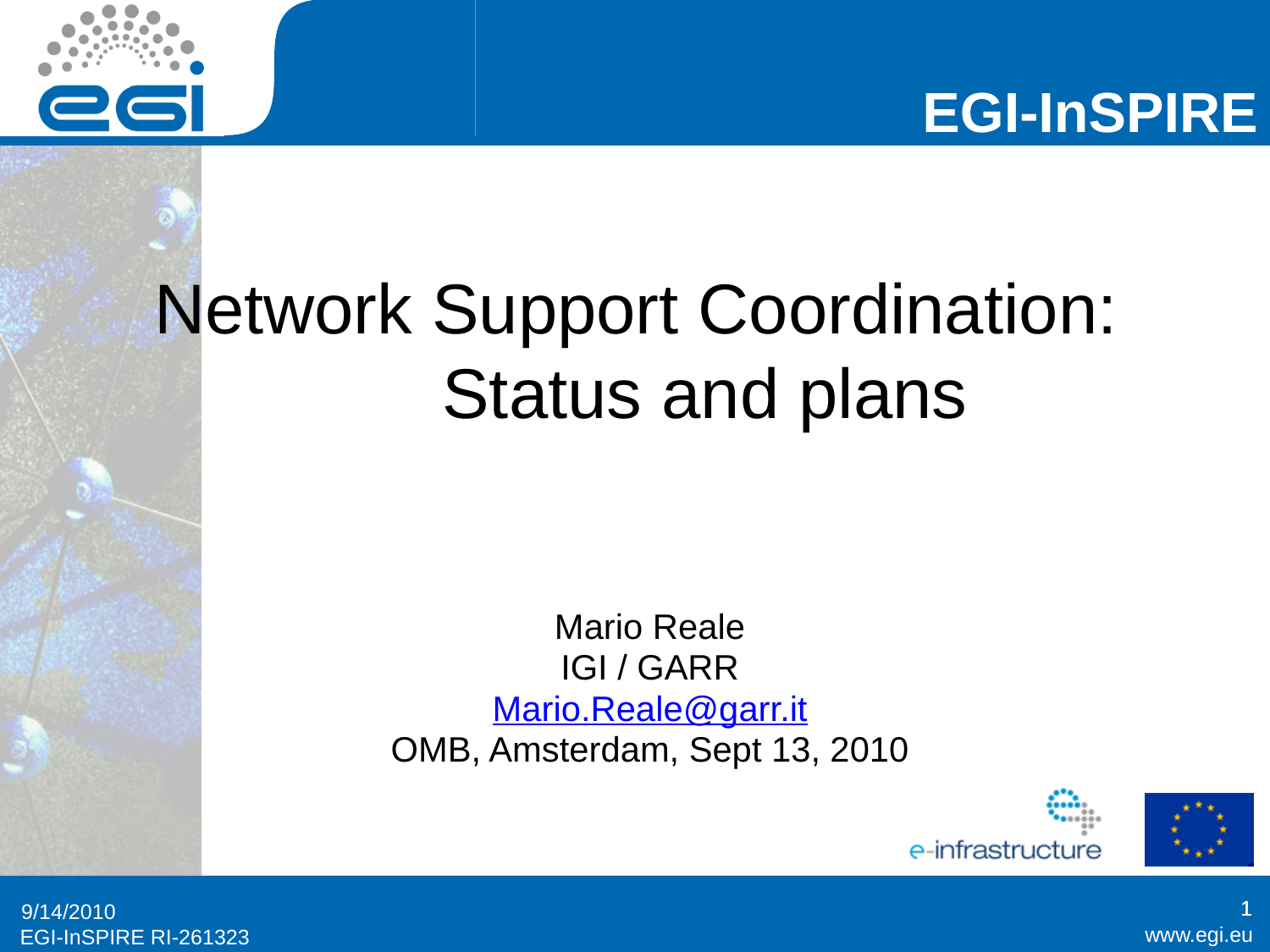

# Network Support Coordination: Status and plans
Mario Reale
IGI / GARR
Mario.Reale@garr.it
OMB, Amsterdam, Sept 13, 2010

1
1
9/14/2010